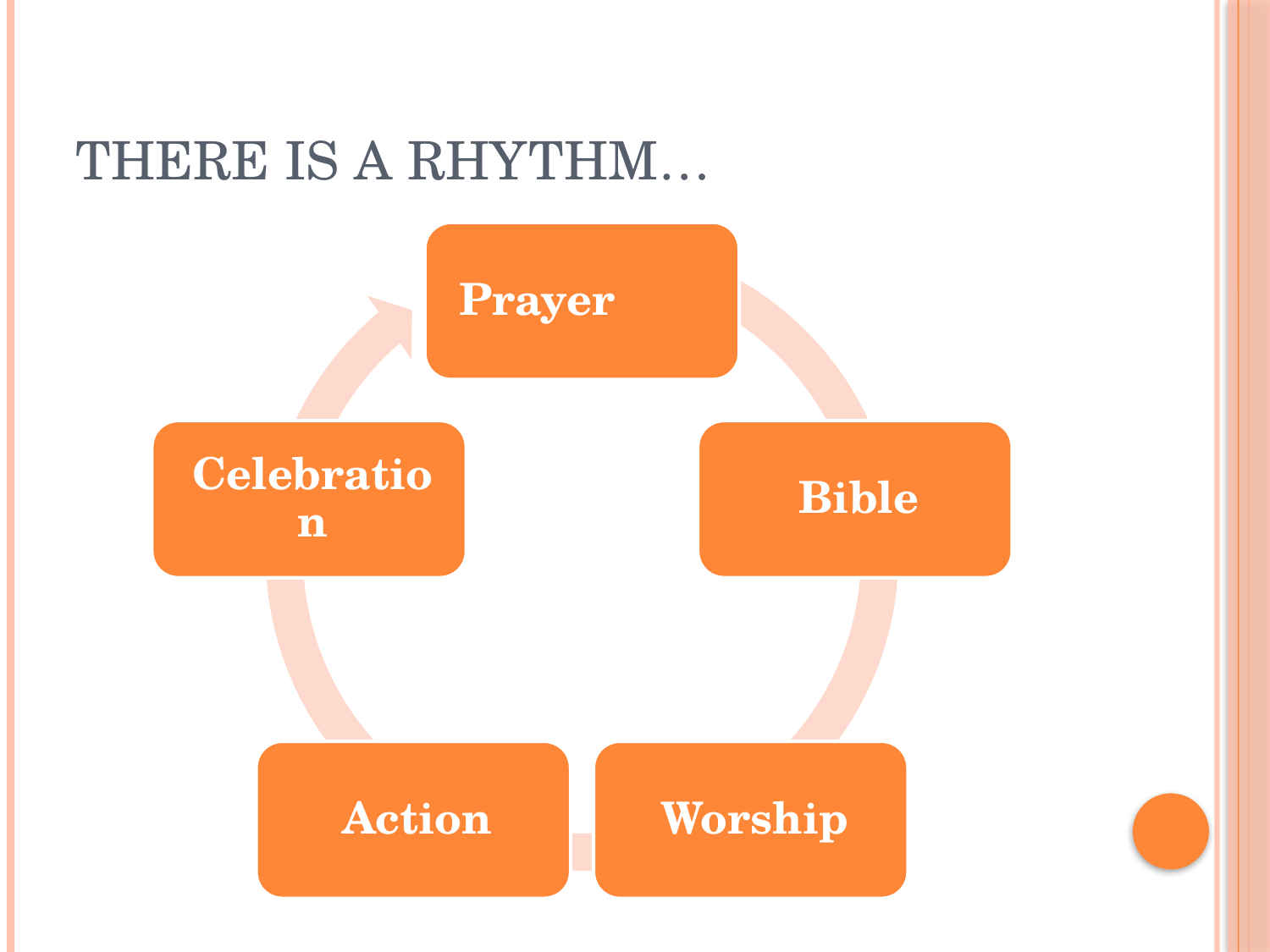

# There is a rhythm…
Prayer
Bible
Worship
Action
Celebration